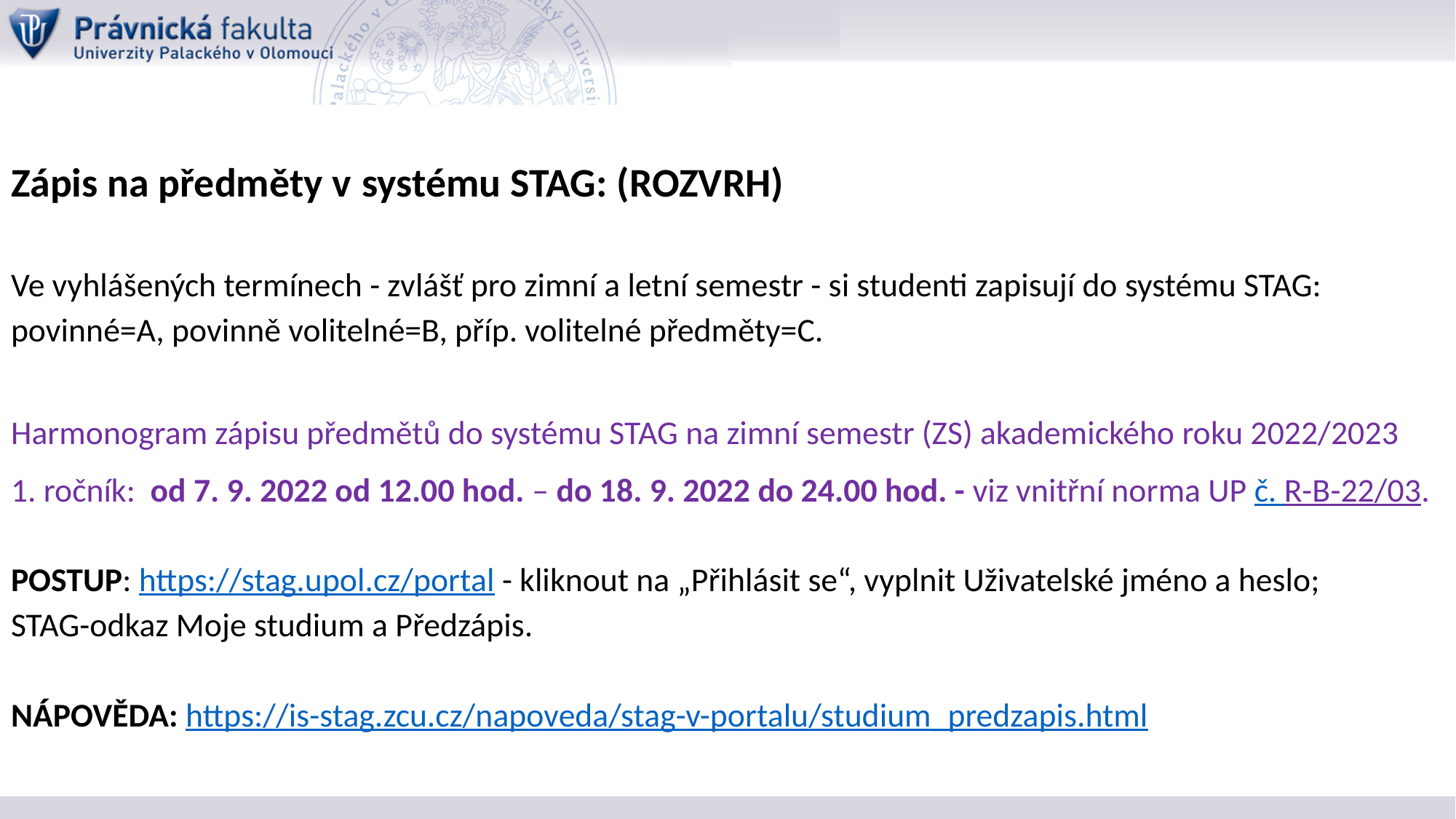

Zápis na předměty v systému STAG: (ROZVRH)

Ve vyhlášených termínech - zvlášť pro zimní a letní semestr - si studenti zapisují do systému STAG:
povinné=A, povinně volitelné=B, příp. volitelné předměty=C.

Harmonogram zápisu předmětů do systému STAG na zimní semestr (ZS) akademického roku 2022/2023
1. ročník:  od 7. 9. 2022 od 12.00 hod. – do 18. 9. 2022 do 24.00 hod. - viz vnitřní norma UP č. R-B-22/03.

POSTUP: https://stag.upol.cz/portal - kliknout na „Přihlásit se“, vyplnit Uživatelské jméno a heslo;
STAG-odkaz Moje studium a Předzápis.

NÁPOVĚDA: https://is-stag.zcu.cz/napoveda/stag-v-portalu/studium_predzapis.html